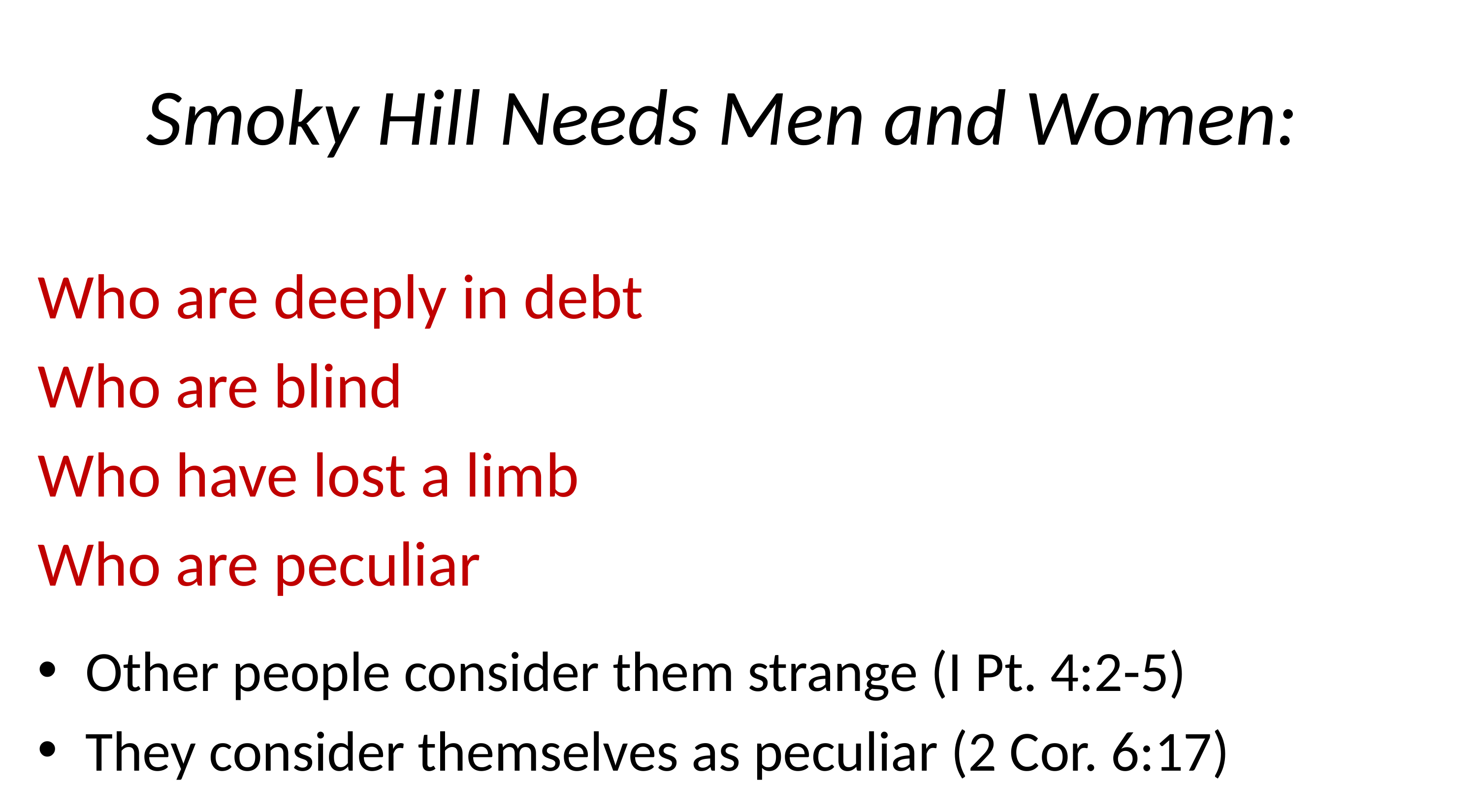

# Smoky Hill Needs Men and Women:

Who are deeply in debt
Who are blind
Who have lost a limb
Who are peculiar

Other people consider them strange (I Pt. 4:2-5)
They consider themselves as peculiar (2 Cor. 6:17)